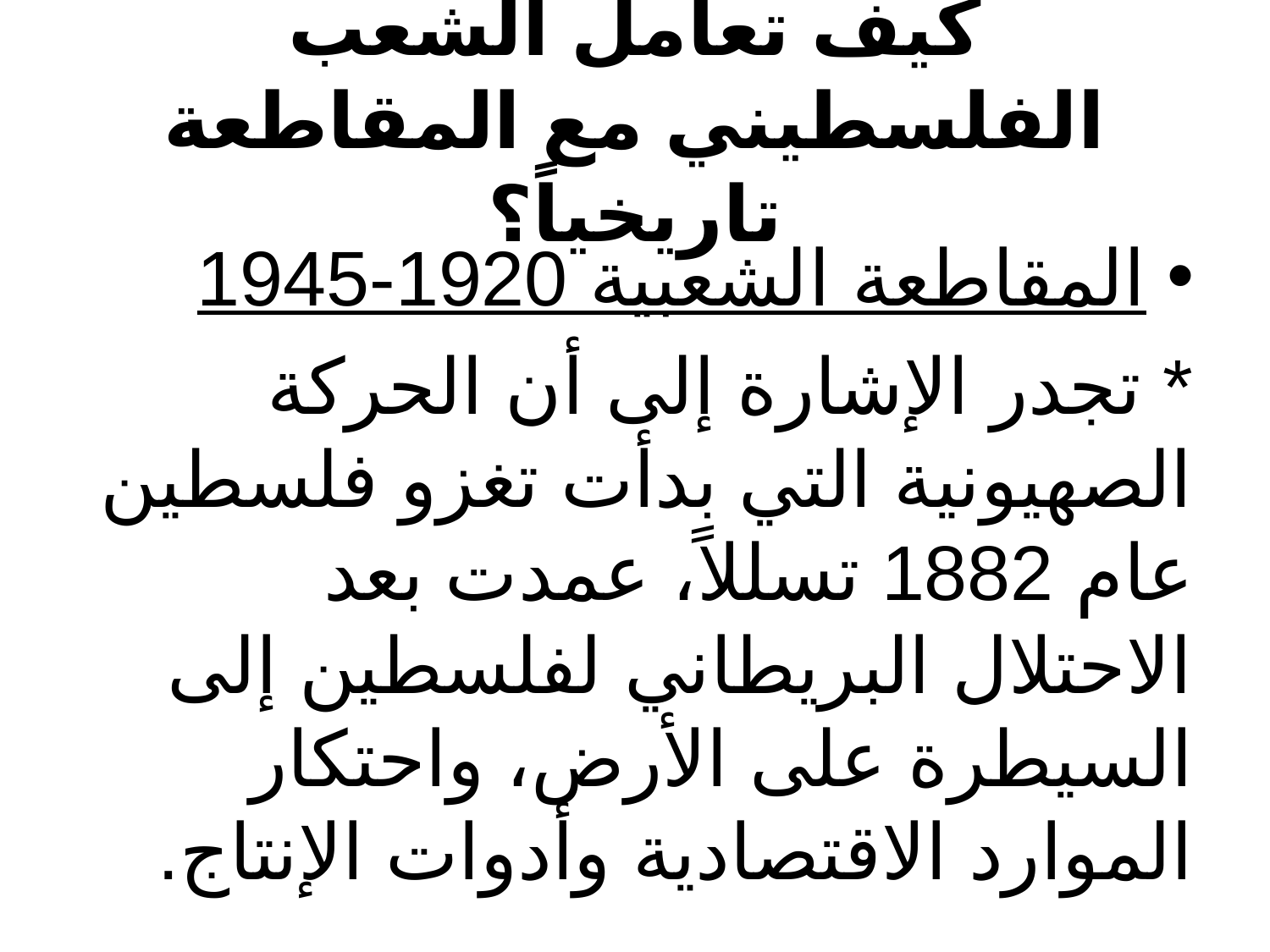

# كيف تعامل الشعب الفلسطيني مع المقاطعة تاريخياً؟
المقاطعة الشعبية 1920-1945
* تجدر الإشارة إلى أن الحركة الصهيونية التي بدأت تغزو فلسطين عام 1882 تسللاً، عمدت بعد الاحتلال البريطاني لفلسطين إلى السيطرة على الأرض، واحتكار الموارد الاقتصادية وأدوات الإنتاج.